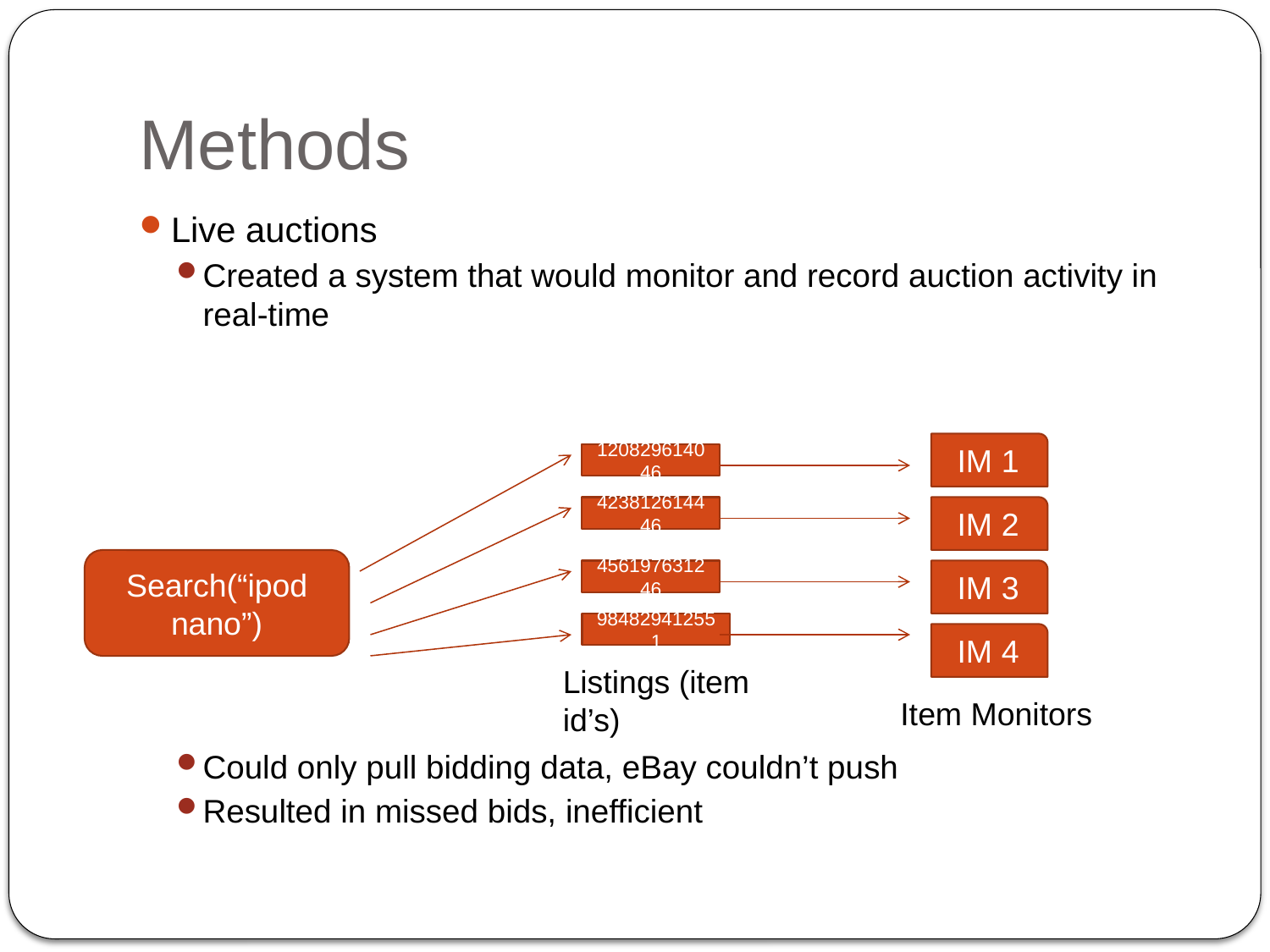

# Methods
Live auctions
Created a system that would monitor and record auction activity in real-time

Could only pull bidding data, eBay couldn’t push
Resulted in missed bids, inefficient
IM 1
120829614046
423812614446
IM 2
Search(“ipod nano”)
456197631246
IM 3
984829412551
IM 4
Listings (item id’s)
Item Monitors